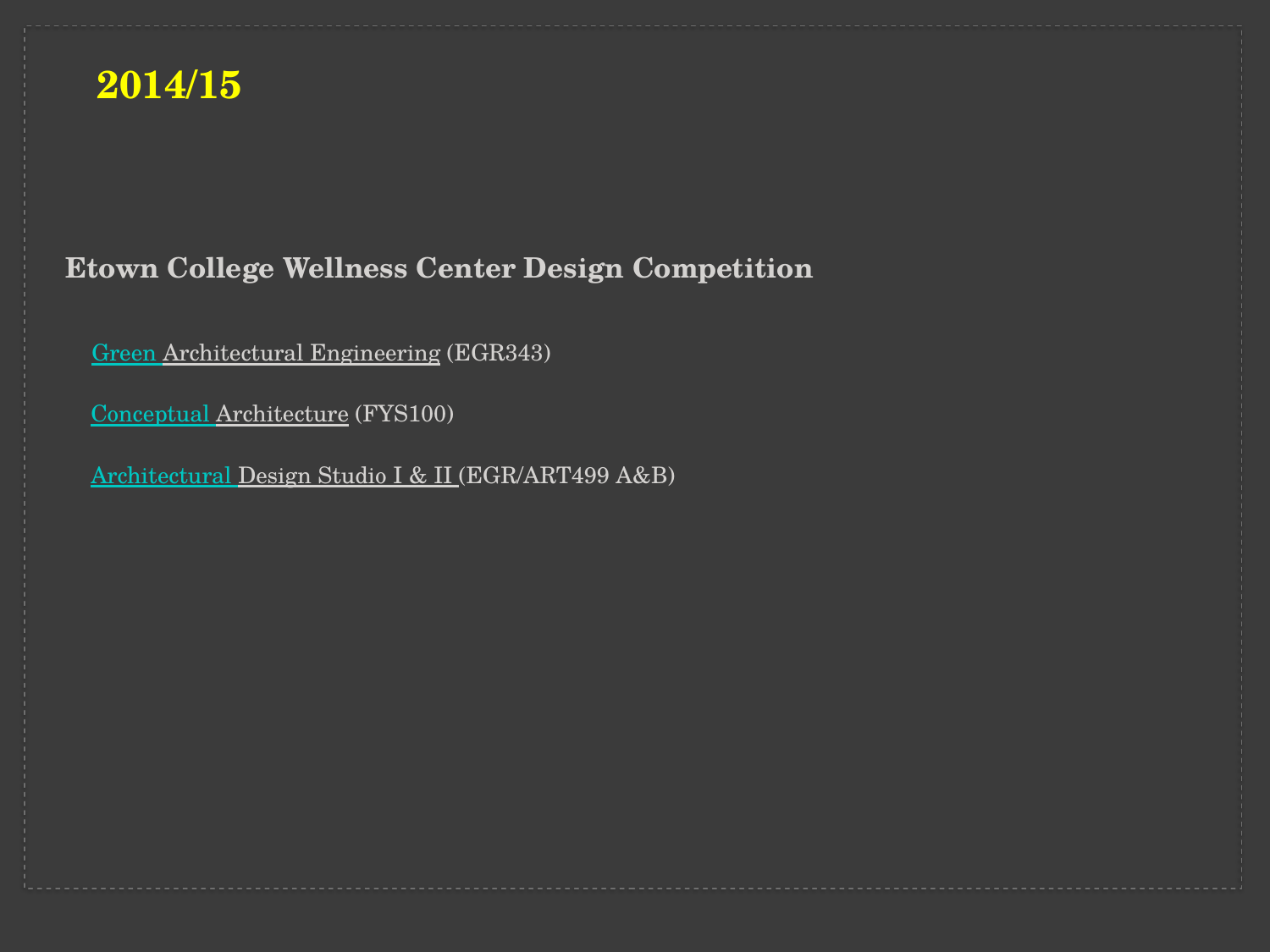

2014/15

# Etown College Wellness Center Design Competition Green Architectural Engineering (EGR343) Conceptual Architecture (FYS100) Architectural Design Studio I & II (EGR/ART499 A&B)